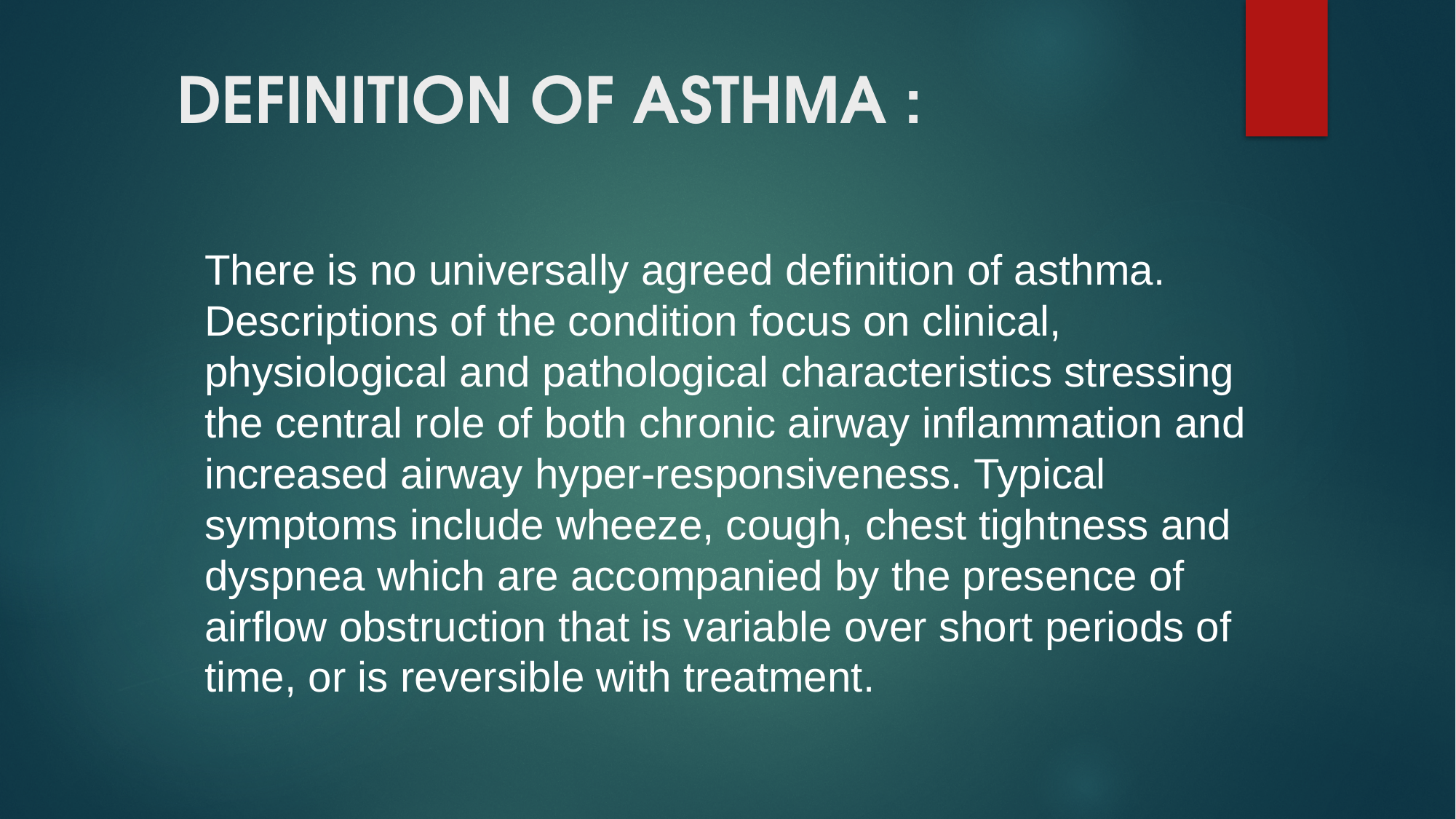

# DEFINITION OF ASTHMA :
There is no universally agreed definition of asthma. Descriptions of the condition focus on clinical, physiological and pathological characteristics stressing the central role of both chronic airway inflammation and increased airway hyper-responsiveness. Typical symptoms include wheeze, cough, chest tightness and dyspnea which are accompanied by the presence of airflow obstruction that is variable over short periods of time, or is reversible with treatment.